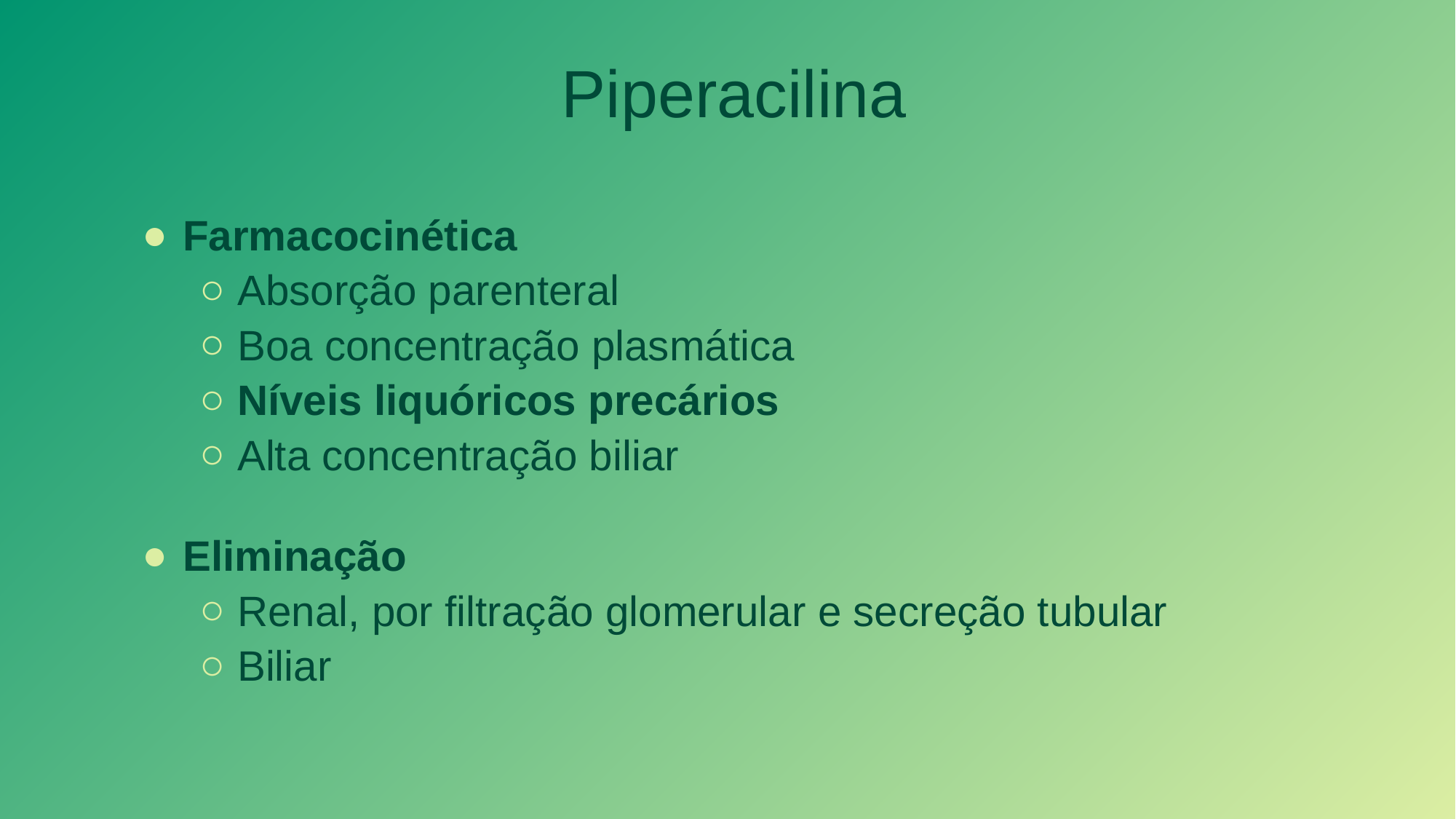

Piperacilina
Farmacocinética
Absorção parenteral
Boa concentração plasmática
Níveis liquóricos precários
Alta concentração biliar

Eliminação
Renal, por filtração glomerular e secreção tubular
Biliar